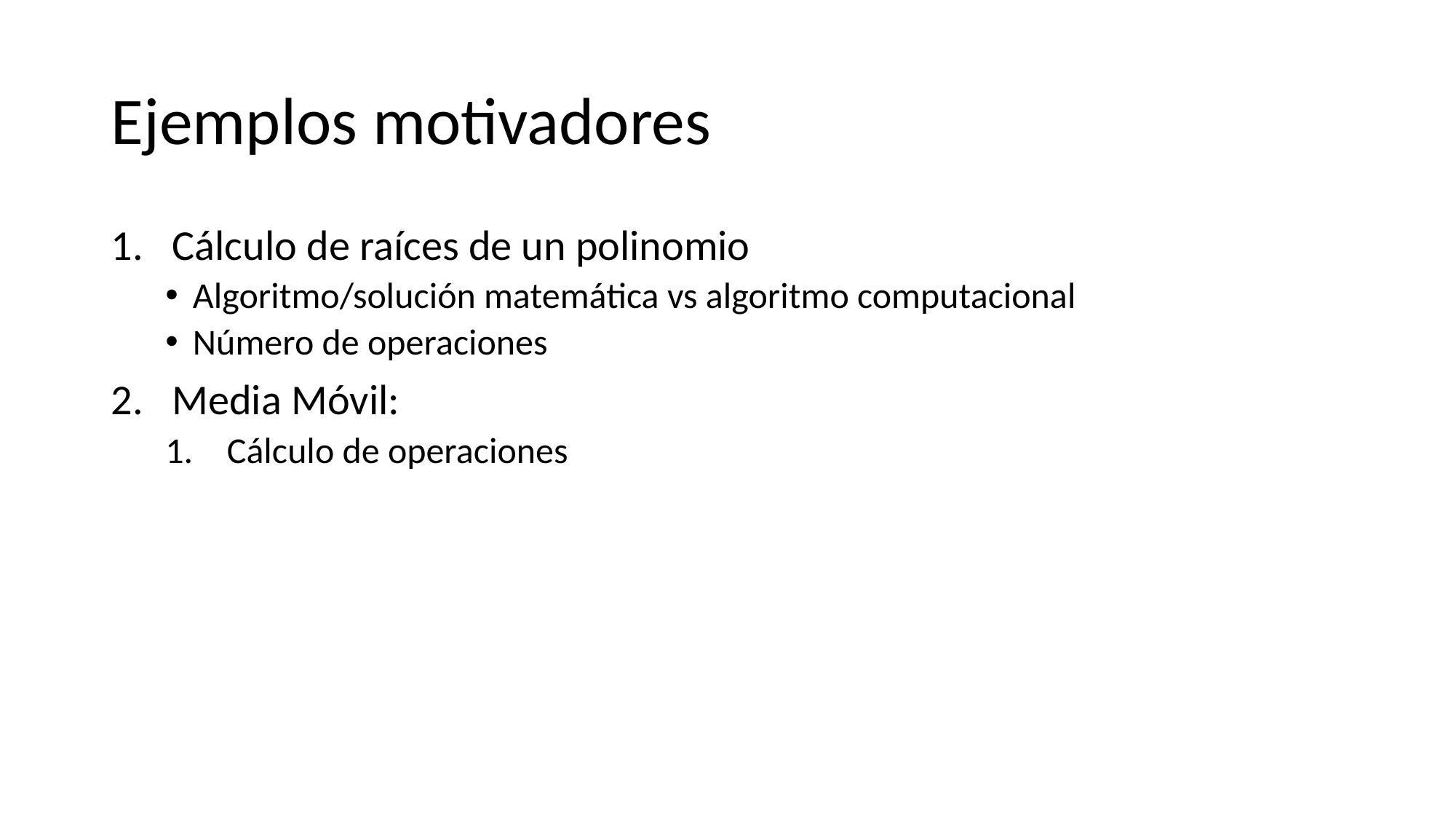

# Ejemplos motivadores
Cálculo de raíces de un polinomio
Algoritmo/solución matemática vs algoritmo computacional
Número de operaciones
Media Móvil:
Cálculo de operaciones